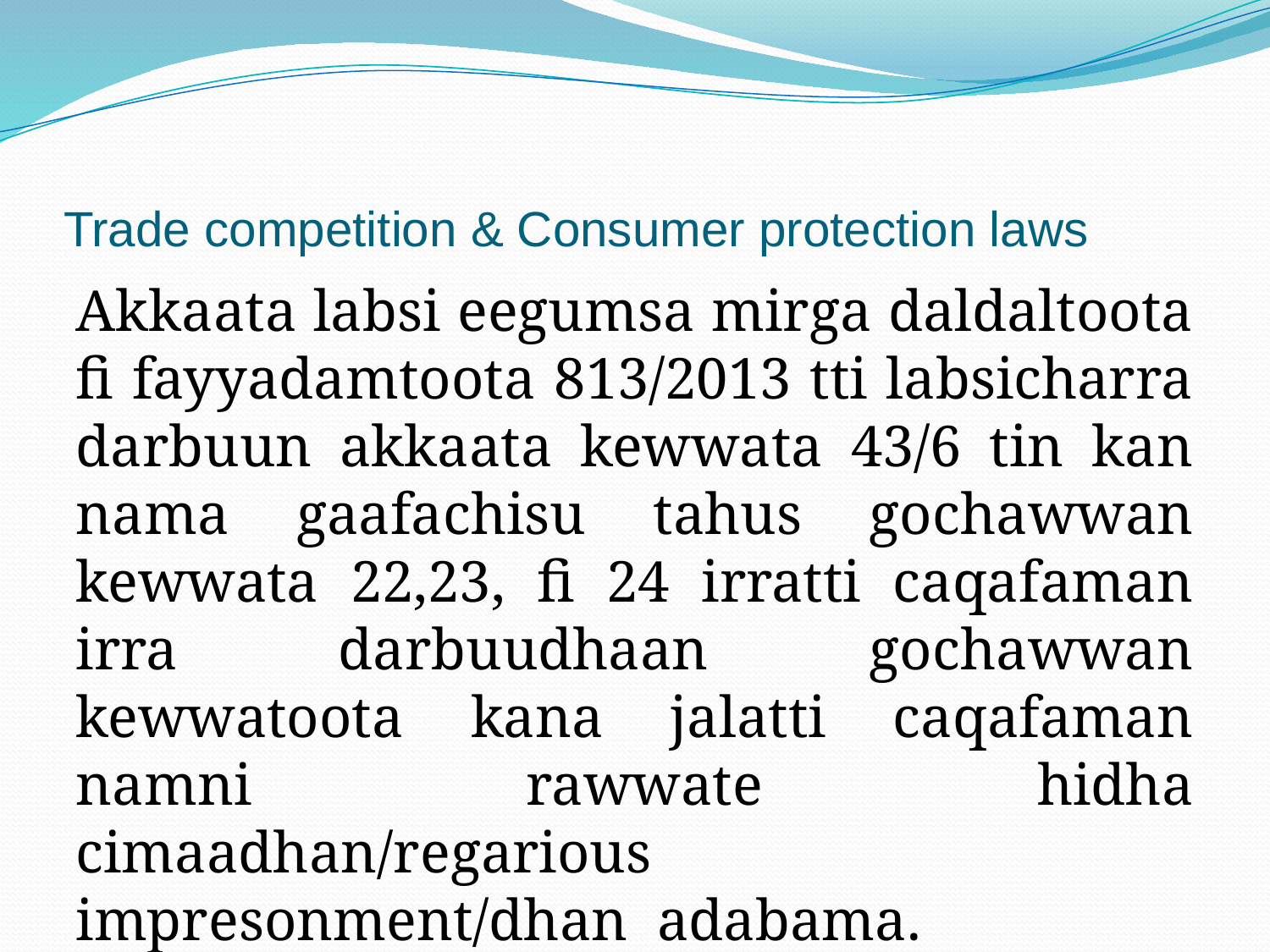

# Trade competition & Consumer protection laws
Akkaata labsi eegumsa mirga daldaltoota fi fayyadamtoota 813/2013 tti labsicharra darbuun akkaata kewwata 43/6 tin kan nama gaafachisu tahus gochawwan kewwata 22,23, fi 24 irratti caqafaman irra darbuudhaan gochawwan kewwatoota kana jalatti caqafaman namni rawwate hidha cimaadhan/regarious impresonment/dhan  adabama.